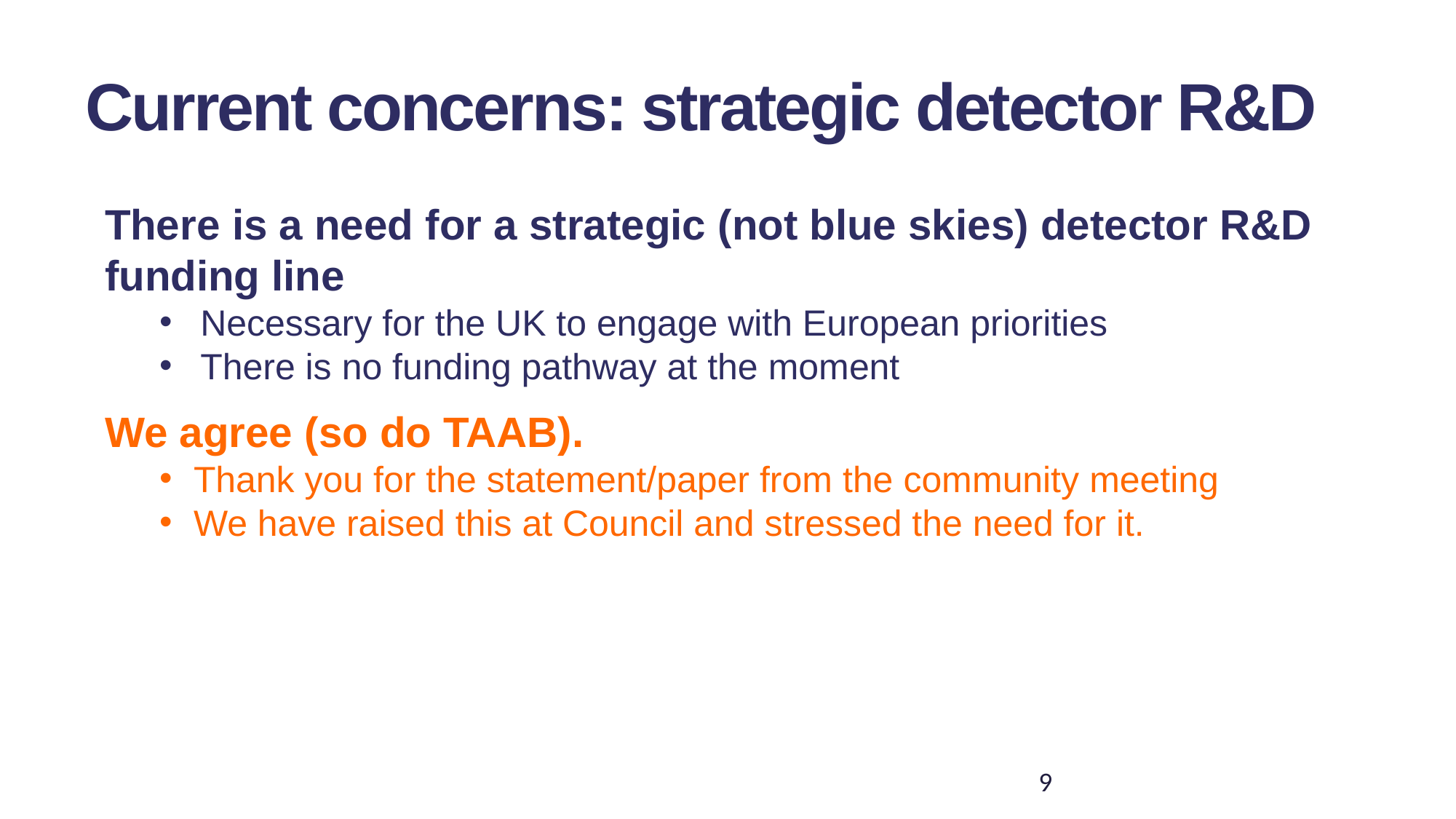

Current concerns: strategic detector R&D
There is a need for a strategic (not blue skies) detector R&D funding line
Necessary for the UK to engage with European priorities
There is no funding pathway at the moment

We agree (so do TAAB).
Thank you for the statement/paper from the community meeting
We have raised this at Council and stressed the need for it.

9